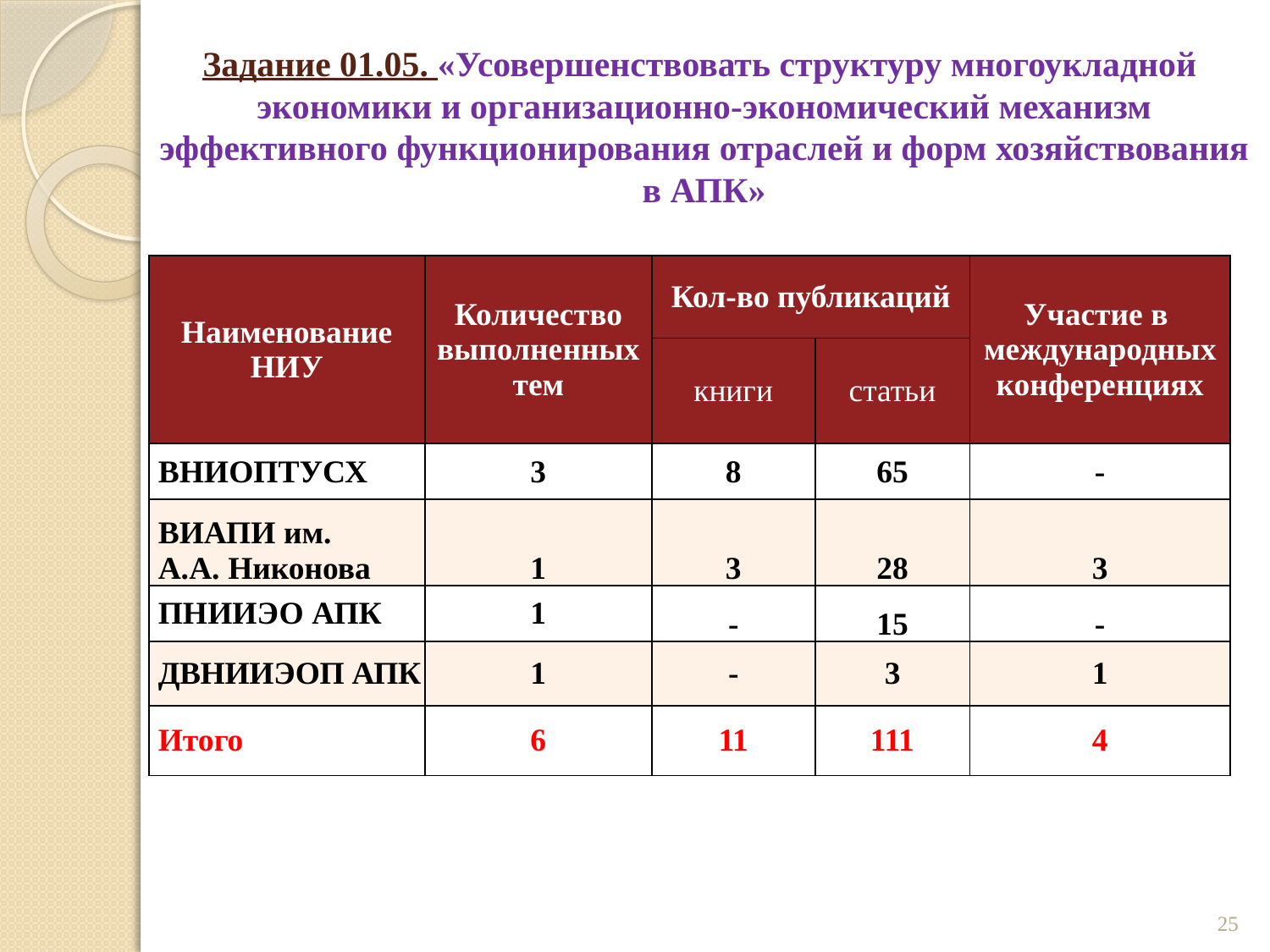

# Задание 01.05. «Усовершенствовать структуру многоукладной экономики и организационно-экономический механизм эффективного функционирования отраслей и форм хозяйствования в АПК»
| Наименование НИУ | Количество выполненных тем | Кол-во публикаций |  | Участие в международных конференциях |
| --- | --- | --- | --- | --- |
|  |  | книги | статьи |  |
| ВНИОПТУСХ | 3 | 8 | 65 | - |
| ВИАПИ им. А.А. Никонова | 1 | 3 | 28 | 3 |
| ПНИИЭО АПК | 1 | - | 15 | - |
| ДВНИИЭОП АПК | 1 | - | 3 | 1 |
| Итого | 6 | 11 | 111 | 4 |
25